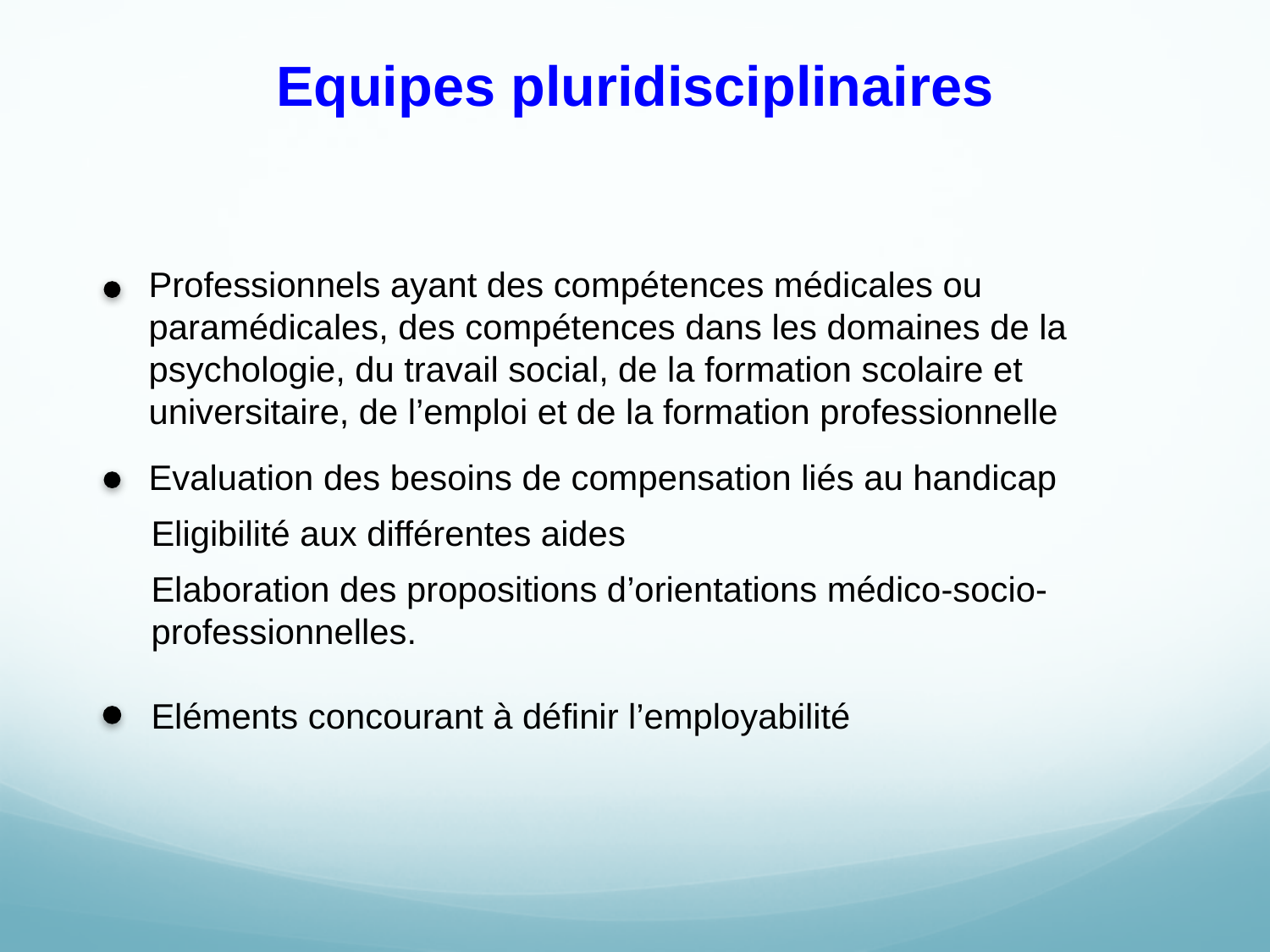

Equipes pluridisciplinaires
Professionnels ayant des compétences médicales ou paramédicales, des compétences dans les domaines de la psychologie, du travail social, de la formation scolaire et universitaire, de l’emploi et de la formation professionnelle

Evaluation des besoins de compensation liés au handicap

Eligibilité aux différentes aides
Elaboration des propositions d’orientations médico-socio-professionnelles.
Eléments concourant à définir l’employabilité